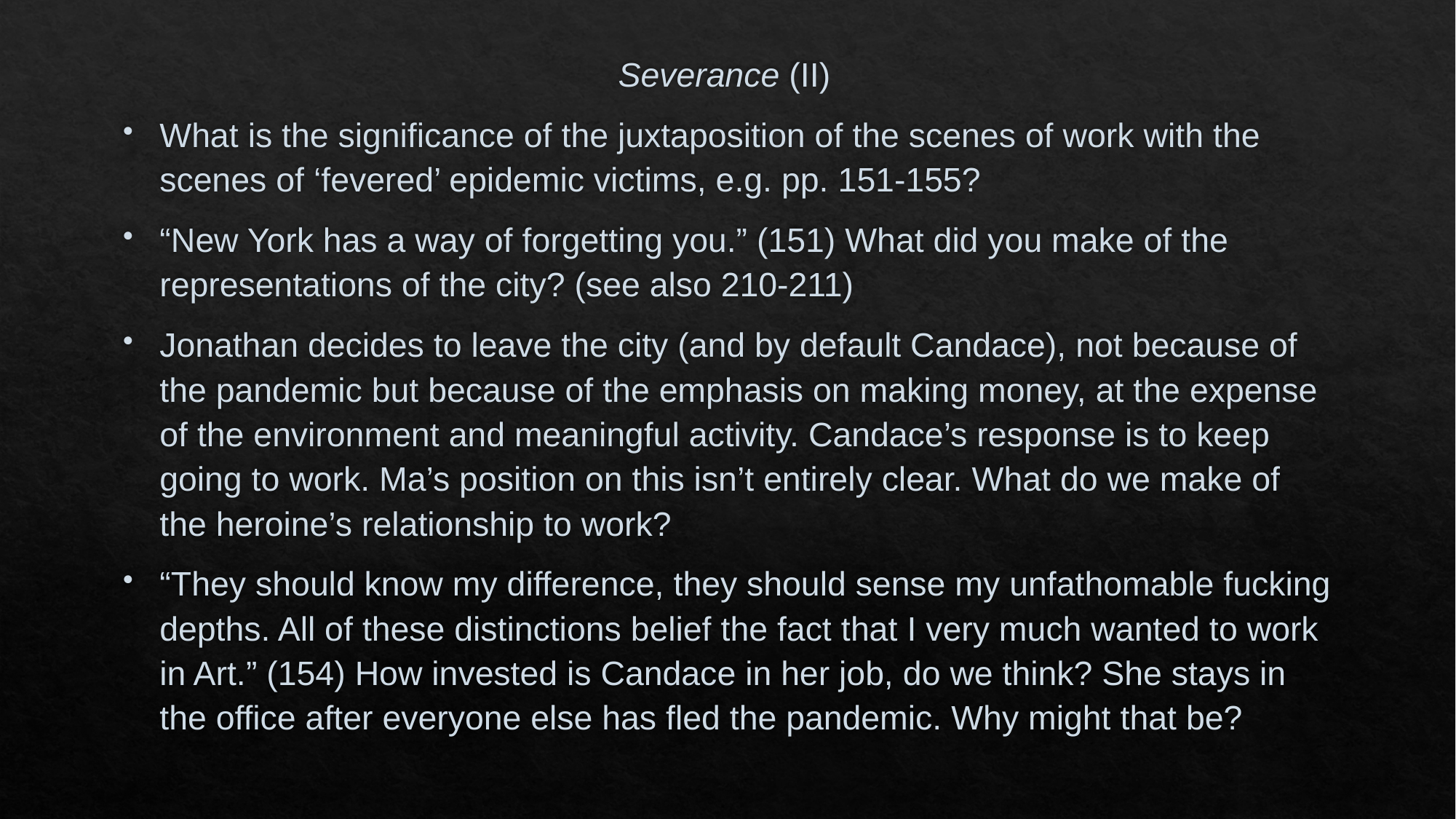

Severance (II)
What is the significance of the juxtaposition of the scenes of work with the scenes of ‘fevered’ epidemic victims, e.g. pp. 151-155?
“New York has a way of forgetting you.” (151) What did you make of the representations of the city? (see also 210-211)
Jonathan decides to leave the city (and by default Candace), not because of the pandemic but because of the emphasis on making money, at the expense of the environment and meaningful activity. Candace’s response is to keep going to work. Ma’s position on this isn’t entirely clear. What do we make of the heroine’s relationship to work?
“They should know my difference, they should sense my unfathomable fucking depths. All of these distinctions belief the fact that I very much wanted to work in Art.” (154) How invested is Candace in her job, do we think? She stays in the office after everyone else has fled the pandemic. Why might that be?